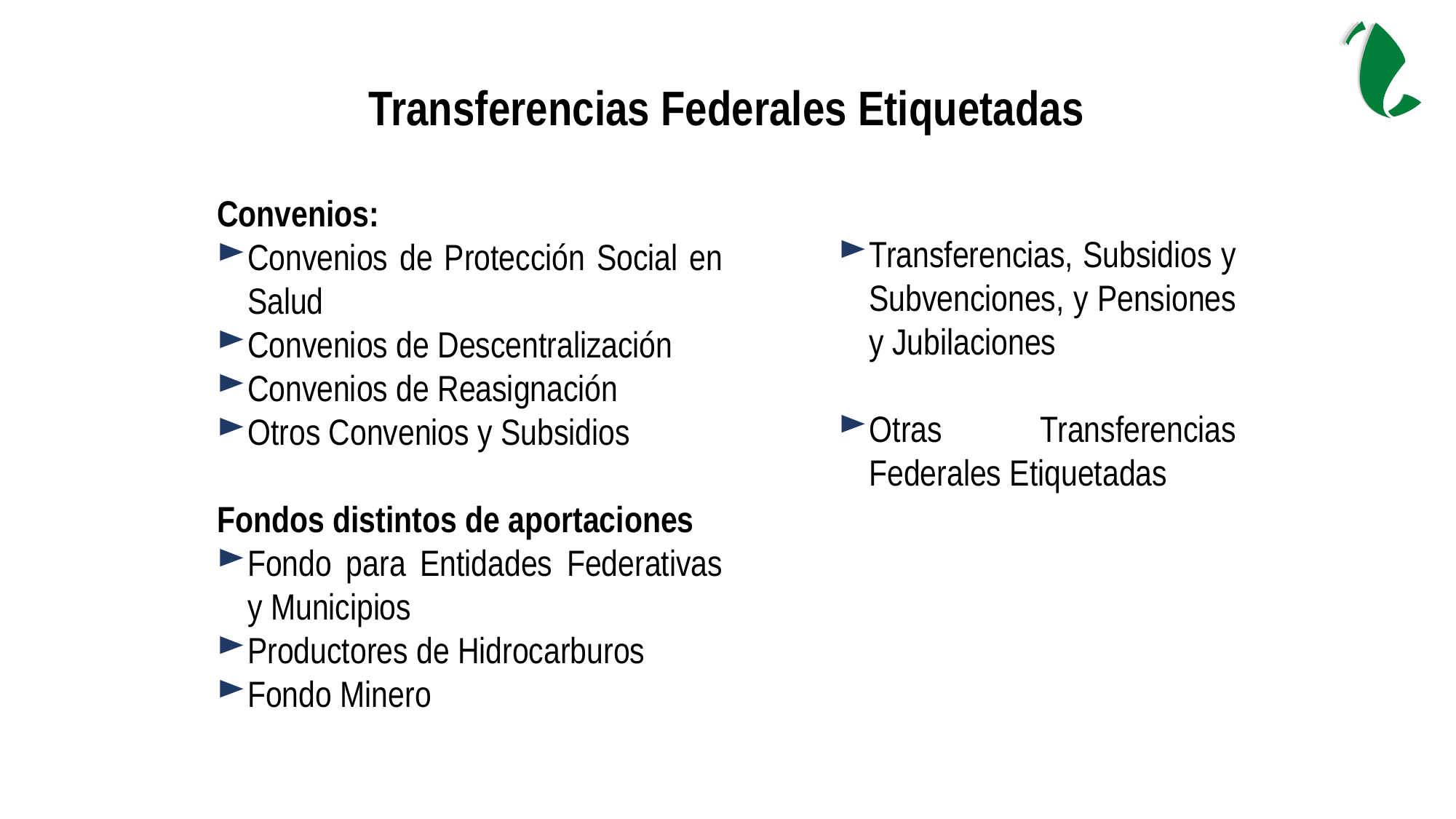

Transferencias Federales Etiquetadas
Convenios:
Convenios de Protección Social en Salud
Convenios de Descentralización
Convenios de Reasignación
Otros Convenios y Subsidios

Fondos distintos de aportaciones
Fondo para Entidades Federativas y Municipios
Productores de Hidrocarburos
Fondo Minero
Transferencias, Subsidios y Subvenciones, y Pensiones y Jubilaciones

Otras Transferencias Federales Etiquetadas